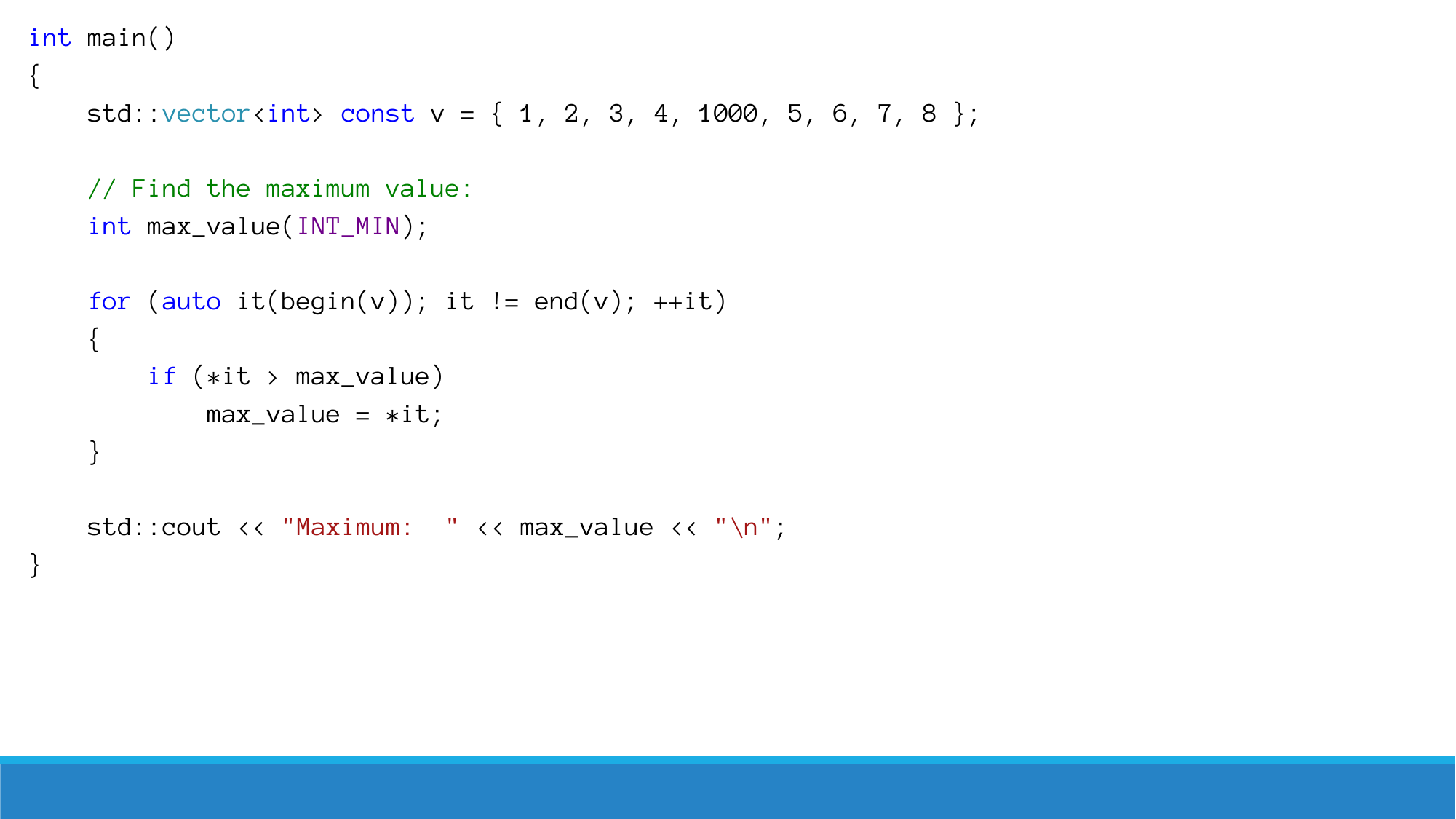

int main()
{
    std::vector<int> const v = { 1, 2, 3, 4, 1000, 5, 6, 7, 8 };

    // Find the maximum value:
    int max_value(INT_MIN);

    for (auto it(begin(v)); it != end(v); ++it)
    {
        if (*it > max_value)
            max_value = *it;
    }

    std::cout << "Maximum:  " << max_value << "\n";
}